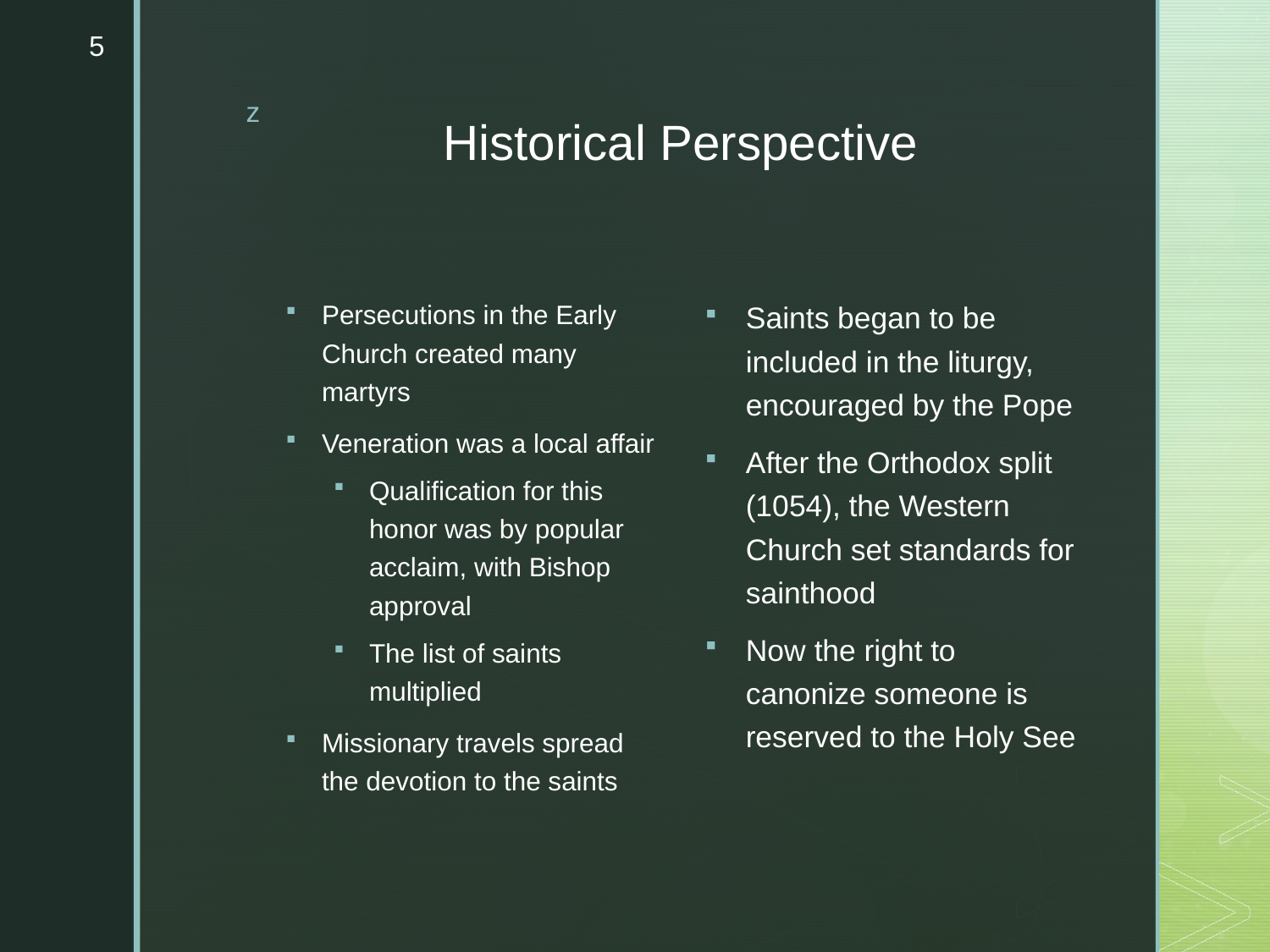

5
# Historical Perspective
Persecutions in the Early Church created many martyrs
Veneration was a local affair
Qualification for this honor was by popular acclaim, with Bishop approval
The list of saints multiplied
Missionary travels spread the devotion to the saints

Saints began to be included in the liturgy, encouraged by the Pope
After the Orthodox split (1054), the Western Church set standards for sainthood
Now the right to canonize someone is reserved to the Holy See